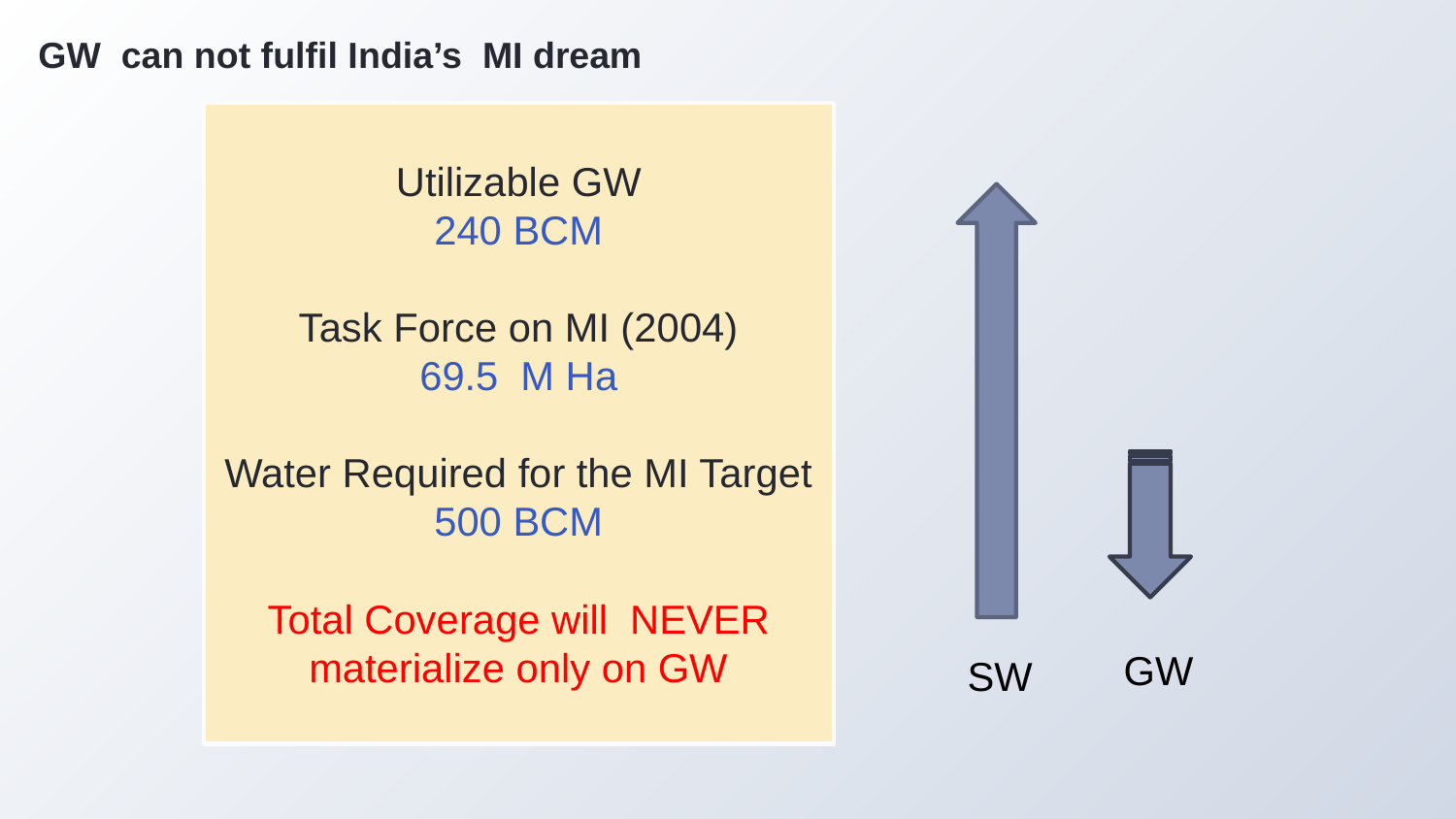

GW  can not fulfil India’s  MI dream
Utilizable GW
240 BCM

Task Force on MI (2004)
69.5  M Ha

Water Required for the MI Target
500 BCM

Total Coverage will  NEVER materialize only on GW

GW
SW